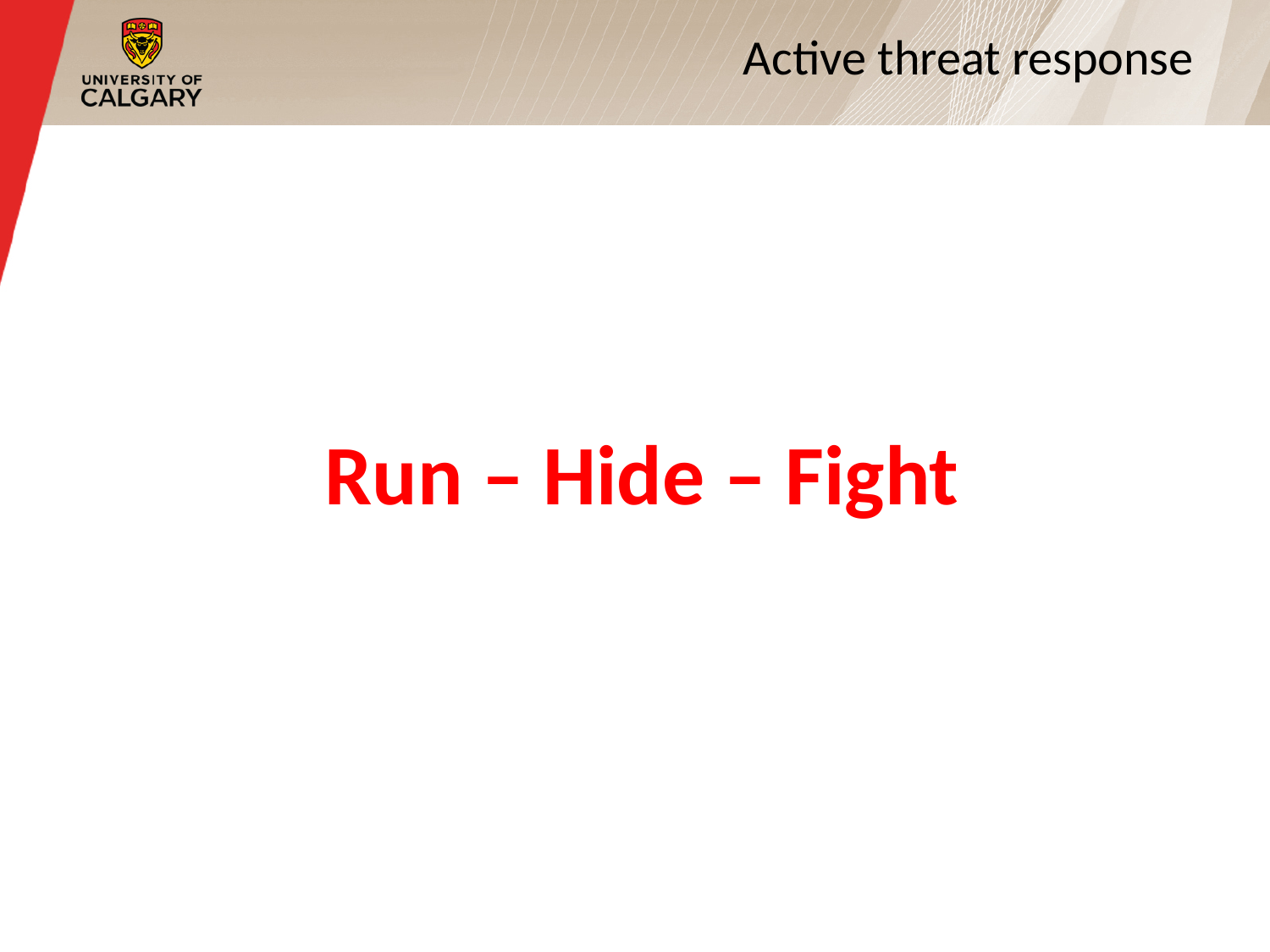

# Active threat response
Run – Hide – Fight